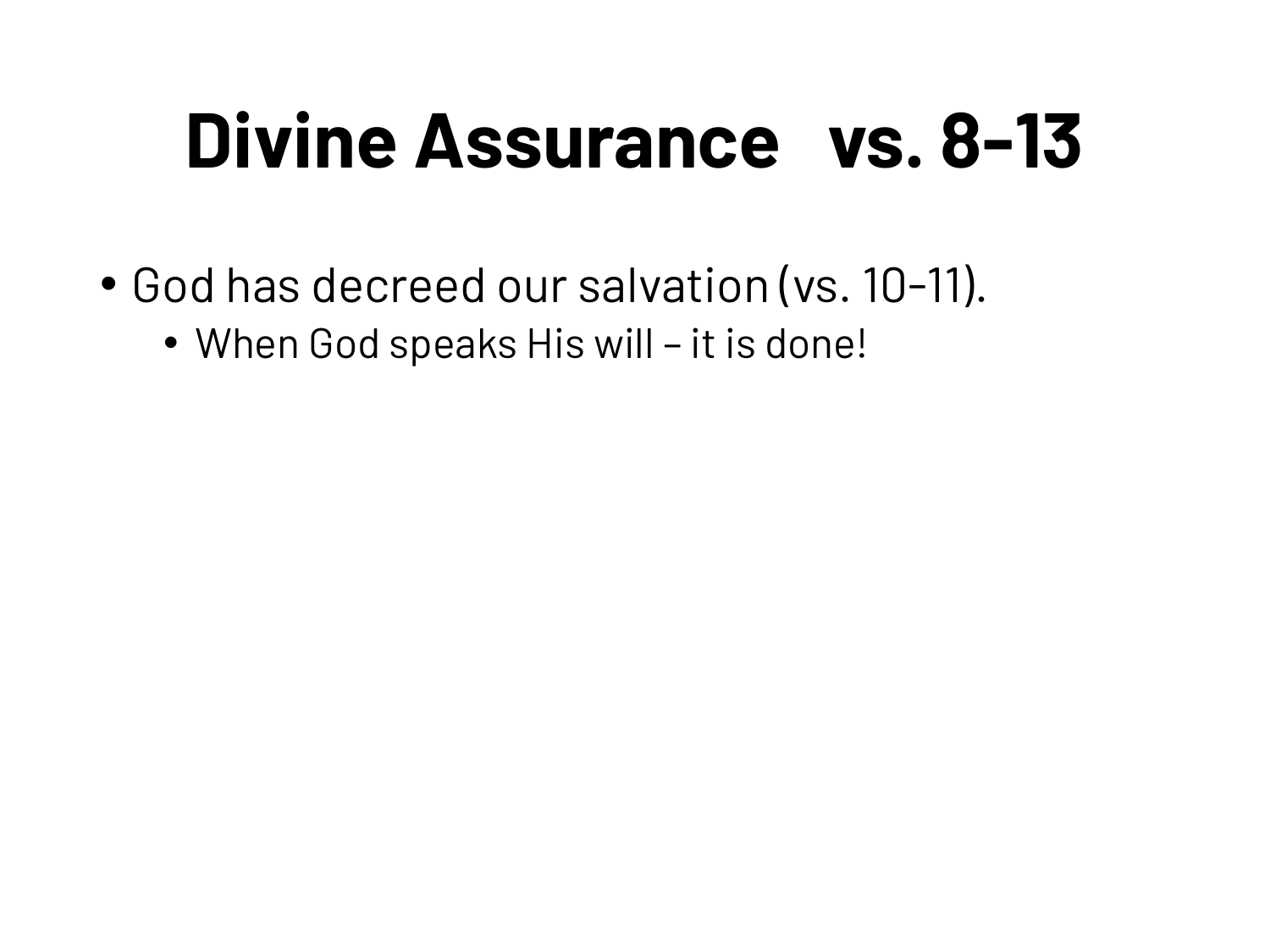

# Divine Assurance   vs. 8-13
God has decreed our salvation (vs. 10-11).
When God speaks His will – it is done!